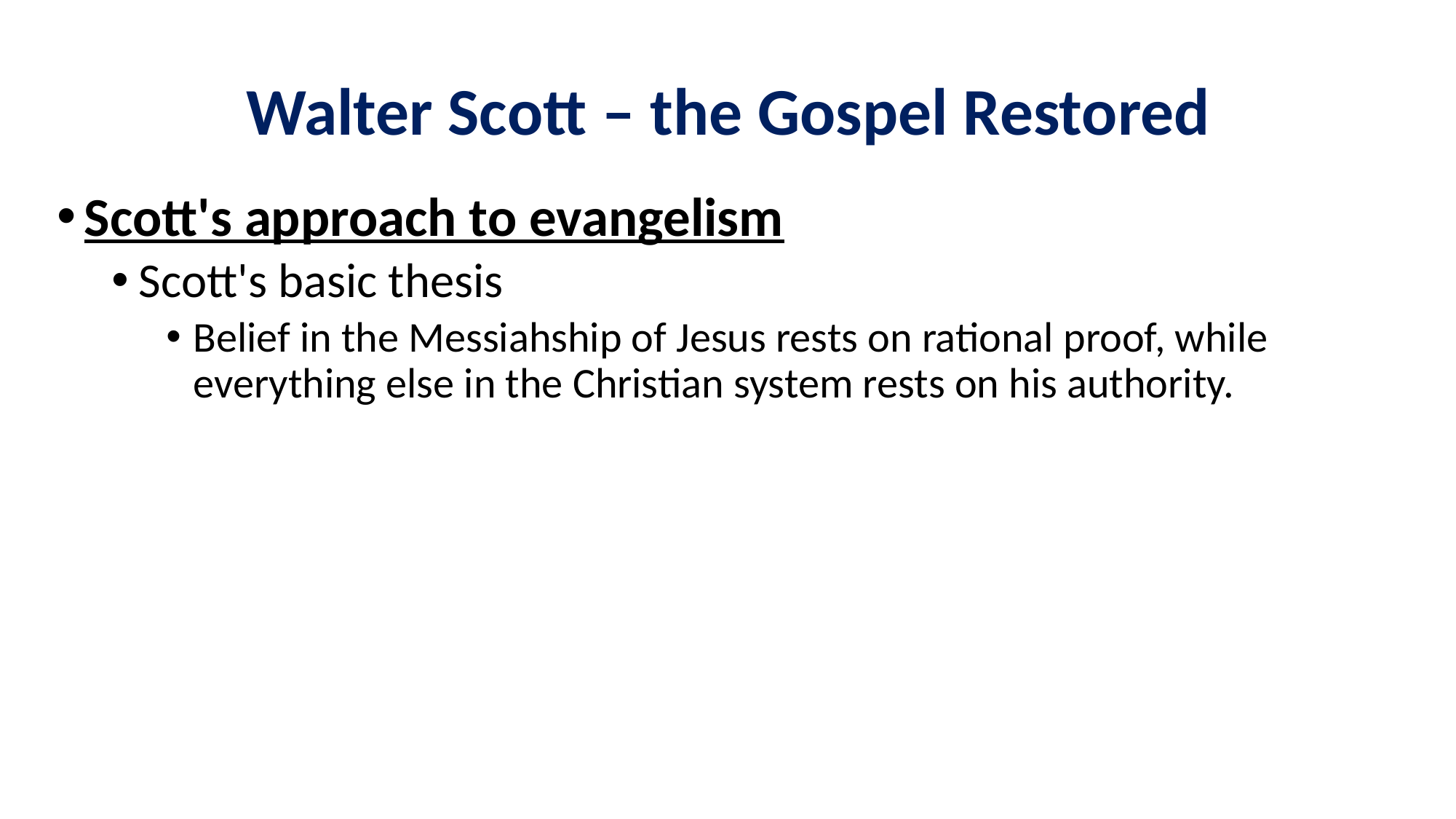

# Walter Scott – the Gospel Restored
Scott's approach to evangelism
Scott's basic thesis
Belief in the Messiahship of Jesus rests on rational proof, while everything else in the Christian system rests on his authority.